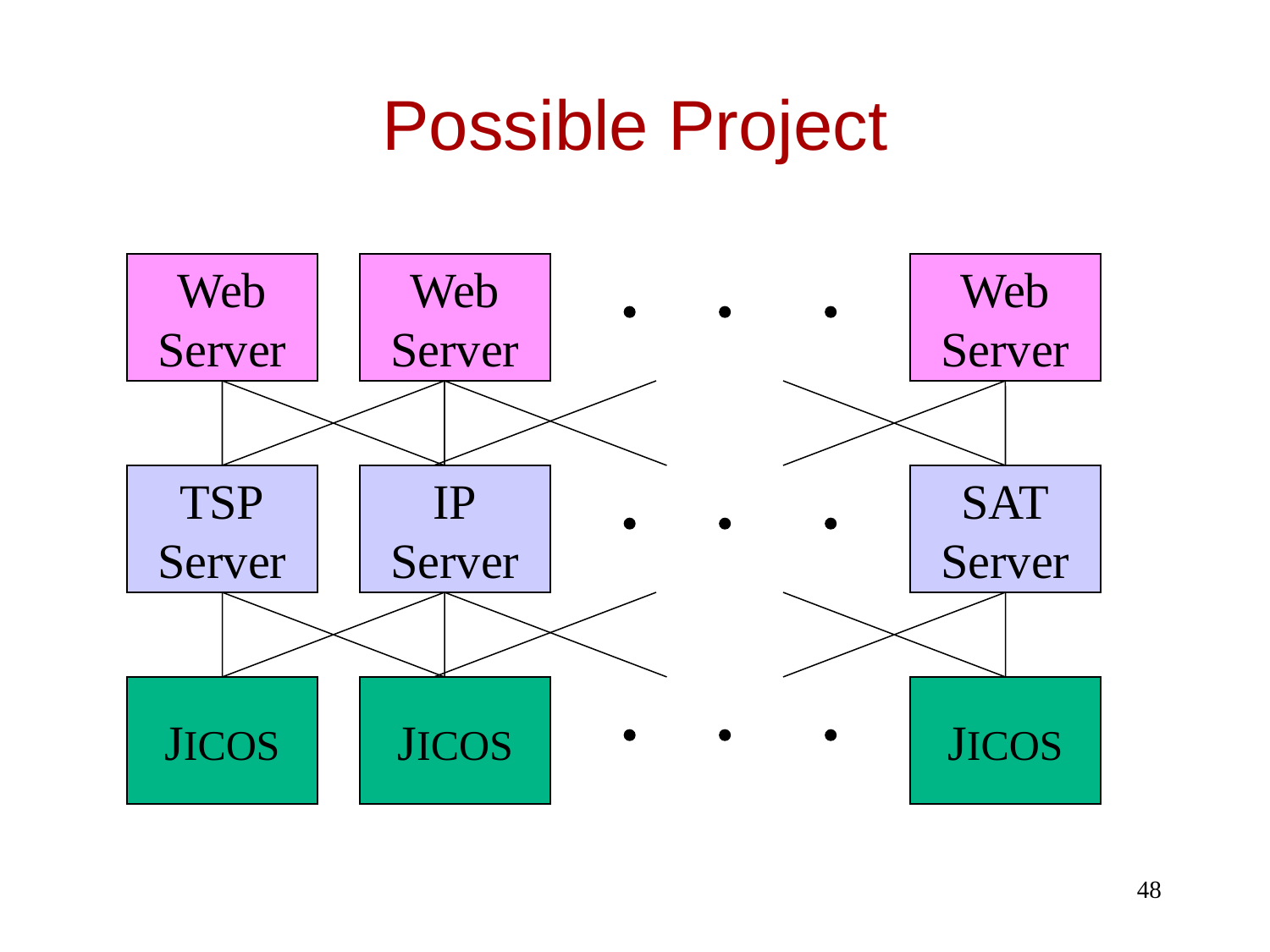

# Possible Project
Web
Server
Web
Server
Web
Server

TSP
Server
IP
Server
SAT
Server

JICOS
JICOS
JICOS

48